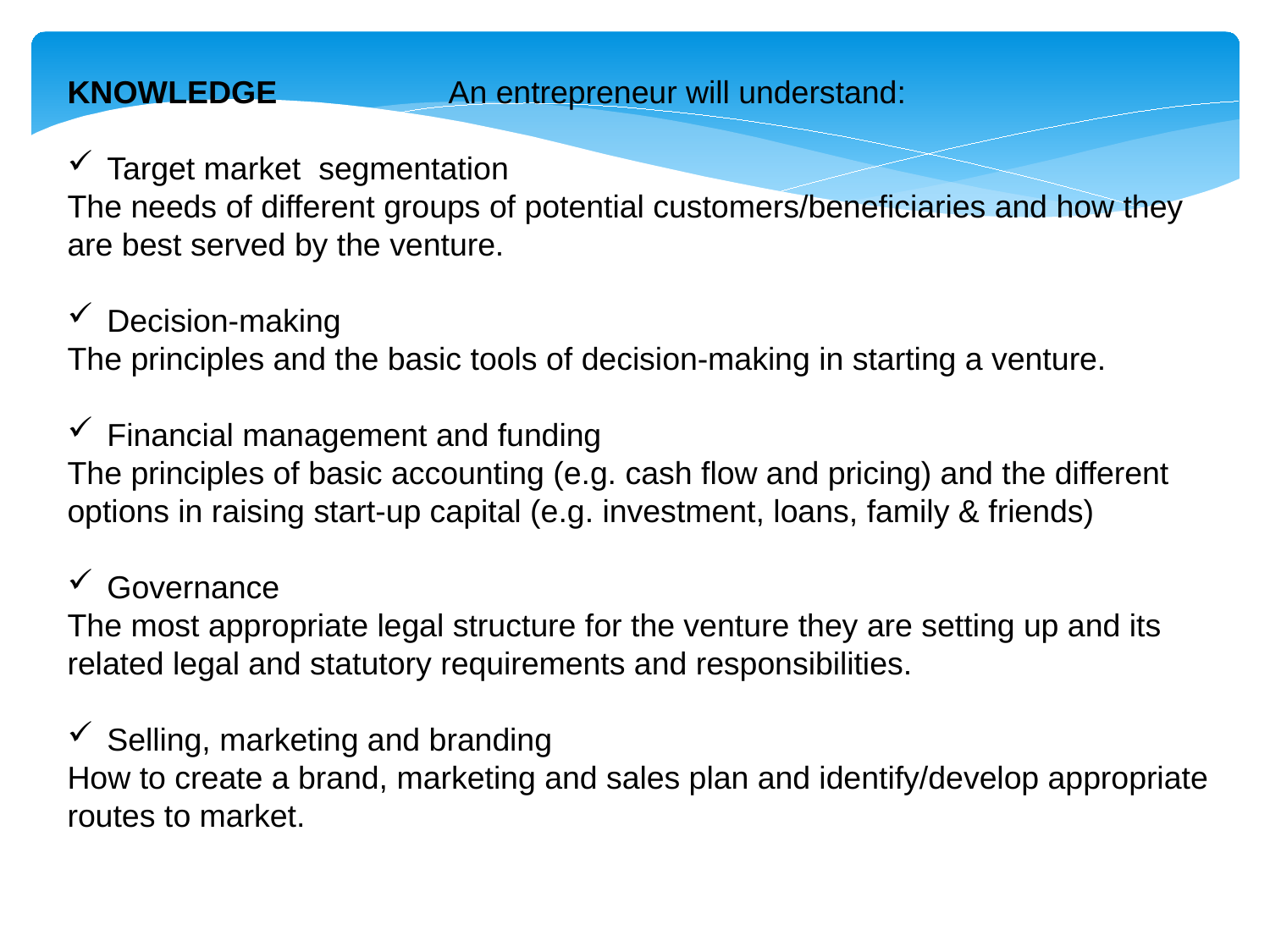

KNOWLEDGE  		An entrepreneur will understand:

Target market  segmentation
The needs of different groups of potential customers/beneficiaries and how they
are best served by the venture.

Decision-making
The principles and the basic tools of decision-making in starting a venture.

Financial management and funding
The principles of basic accounting (e.g. cash flow and pricing) and the different
options in raising start-up capital (e.g. investment, loans, family & friends)

Governance
The most appropriate legal structure for the venture they are setting up and its
related legal and statutory requirements and responsibilities.

Selling, marketing and branding
How to create a brand, marketing and sales plan and identify/develop appropriate
routes to market.